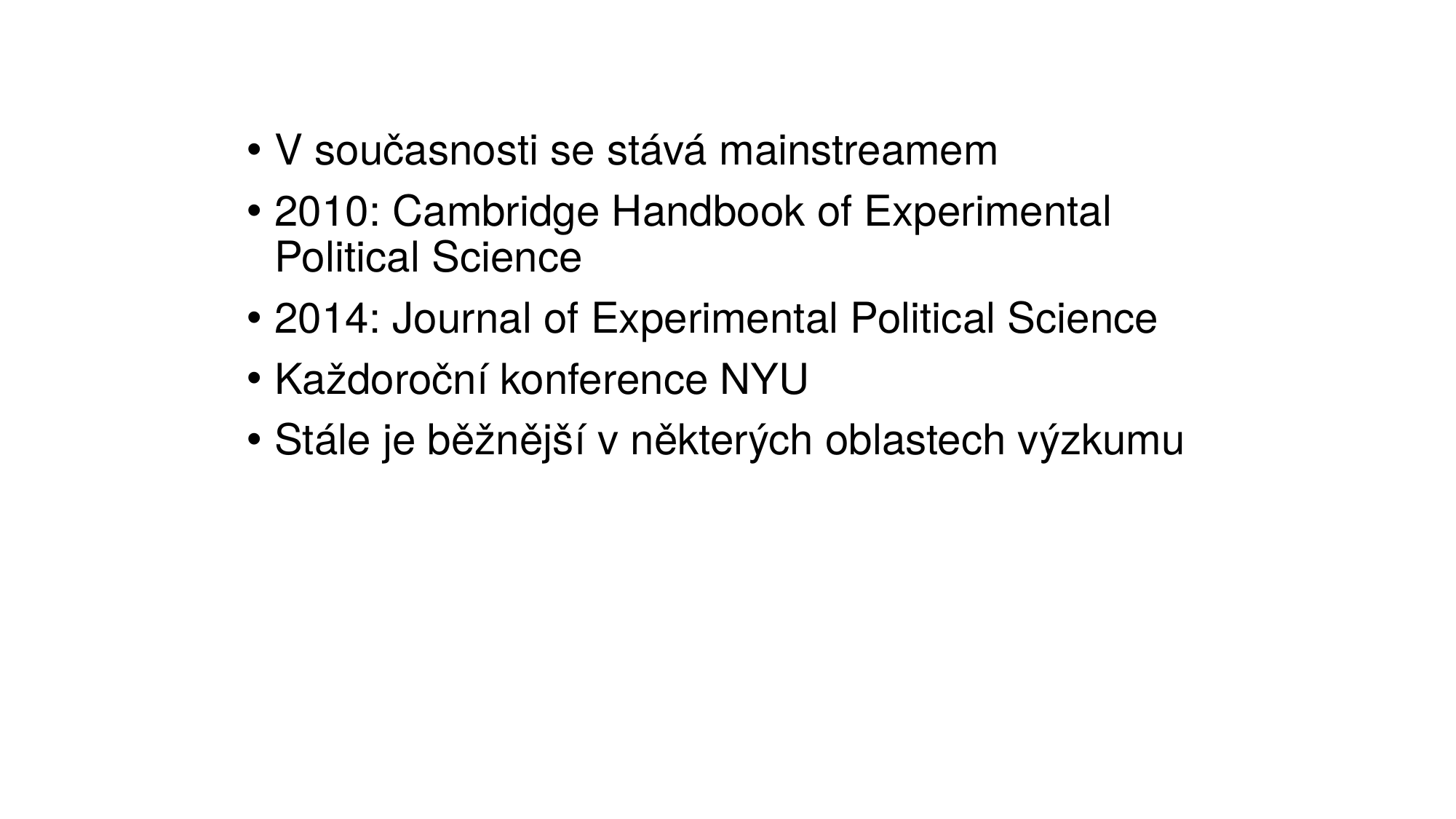

V současnosti se stává mainstreamem
2010: Cambridge Handbook of Experimental Political Science
2014: Journal of Experimental Political Science
Každoroční konference NYU
Stále je běžnější v některých oblastech výzkumu